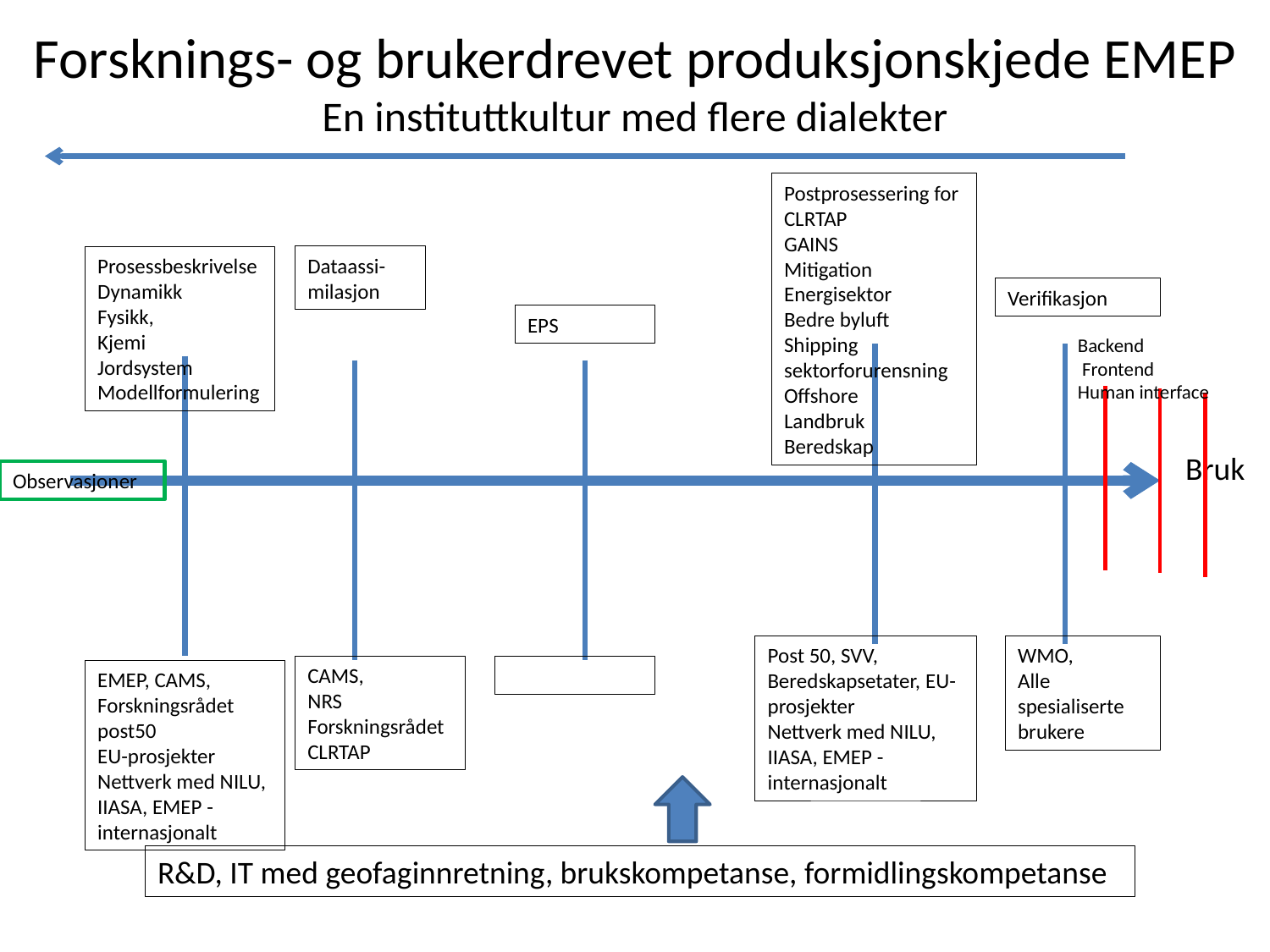

Forsknings- og brukerdrevet produksjonskjede EMEP
En instituttkultur med flere dialekter
Postprosessering for
CLRTAP
GAINS
Mitigation
Energisektor
Bedre byluft
Shipping
sektorforurensning
Offshore
Landbruk
Beredskap
Dataassi-milasjon
Prosessbeskrivelse
Dynamikk
Fysikk,
Kjemi
Jordsystem
Modellformulering
Verifikasjon
EPS
Backend
 Frontend
Human interface
Bruk
Observasjoner
WMO,
Alle spesialiserte brukere
Post 50, SVV, Beredskapsetater, EU-prosjekter
Nettverk med NILU, IIASA, EMEP -
internasjonalt
CAMS,
NRS
Forskningsrådet
CLRTAP

EMEP, CAMS, Forskningsrådet
post50
EU-prosjekter
Nettverk med NILU, IIASA, EMEP -
internasjonalt

R&D, IT med geofaginnretning, brukskompetanse, formidlingskompetanse